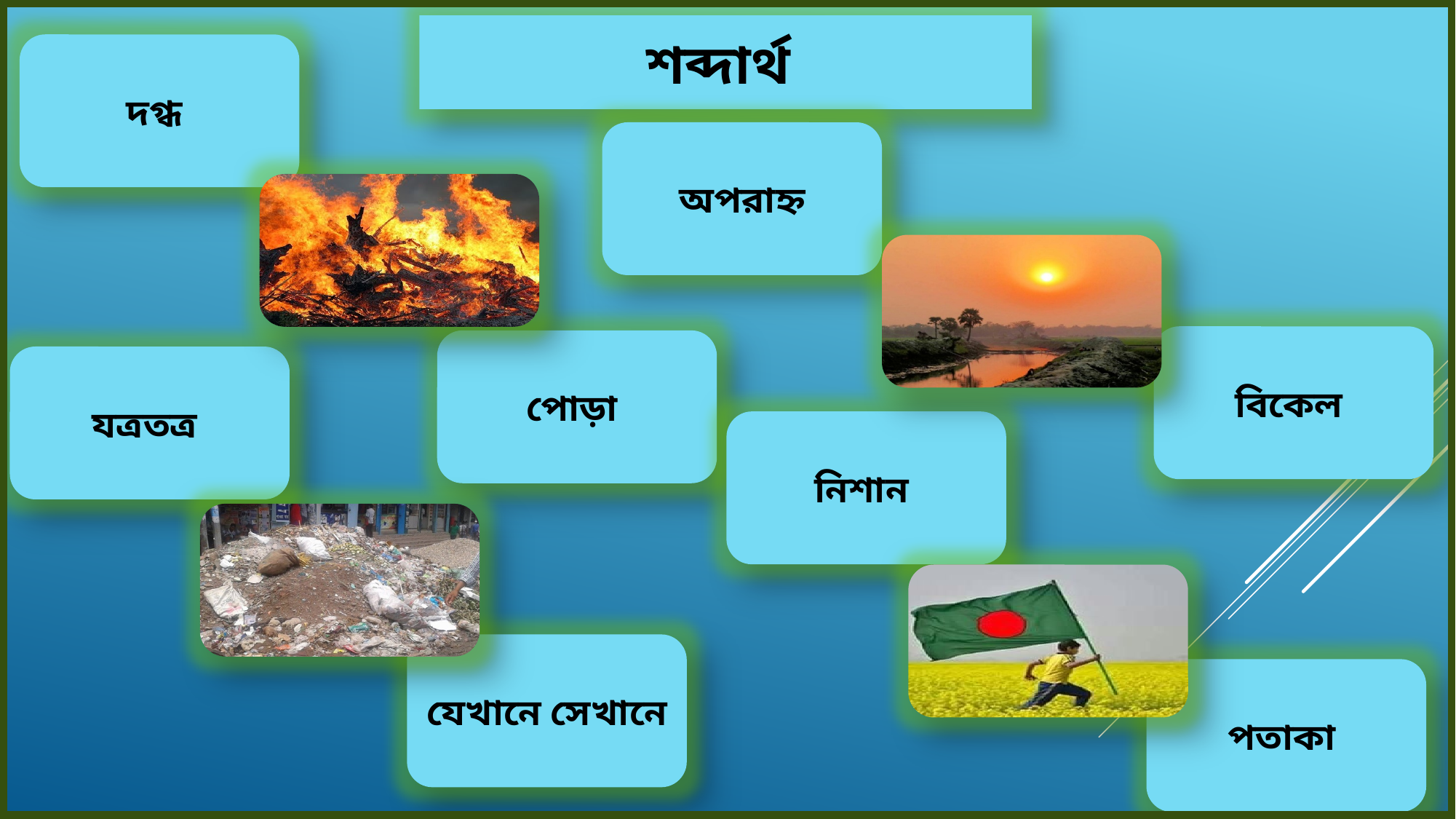

শব্দার্থ
দগ্ধ
 অপরাহ্ন

বিকেল
পোড়া
যত্রতত্র
নিশান

যেখানে সেখানে
পতাকা